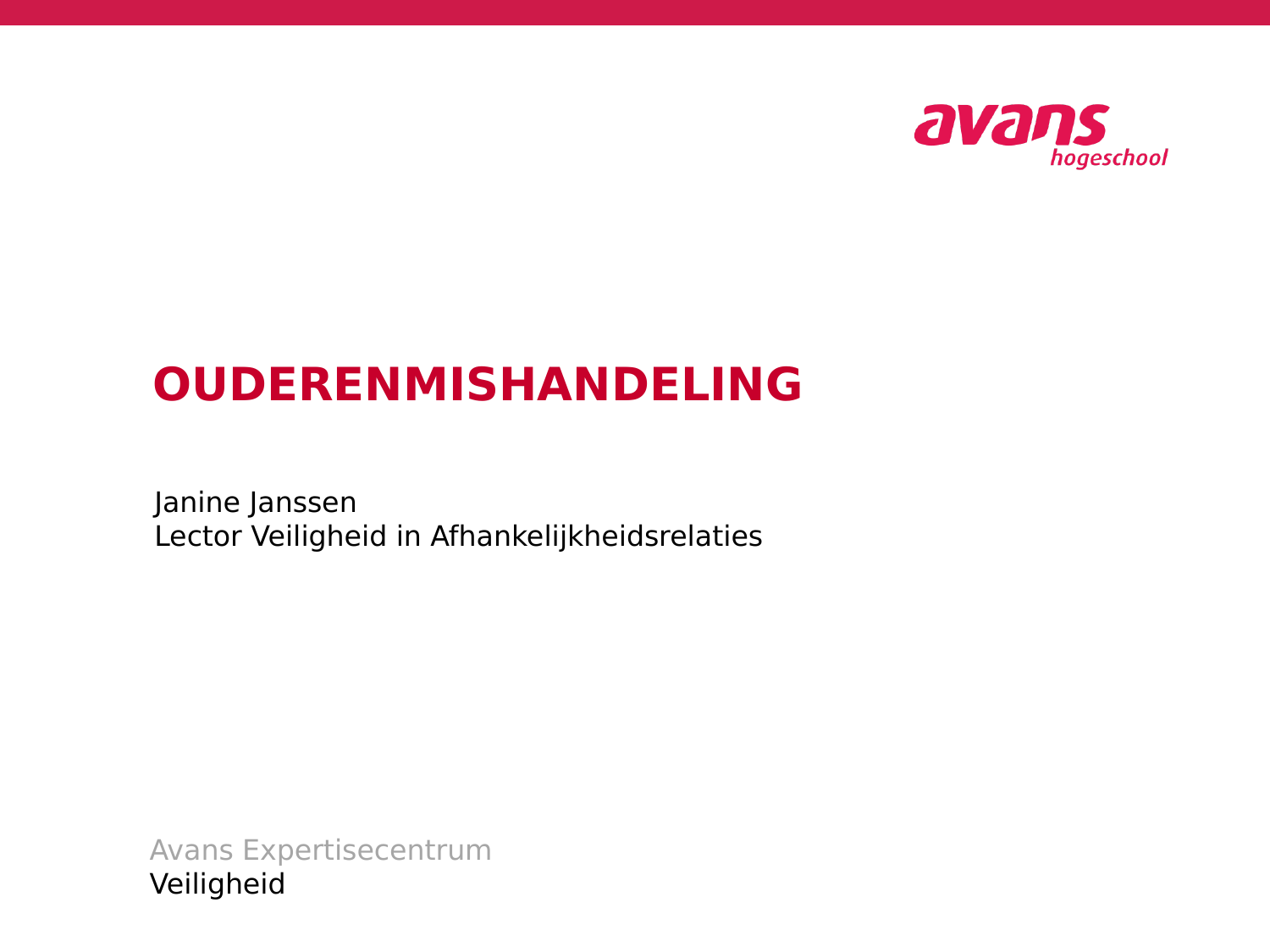

# Ouderenmishandeling
Janine Janssen
Lector Veiligheid in Afhankelijkheidsrelaties

Avans Expertisecentrum
Veiligheid